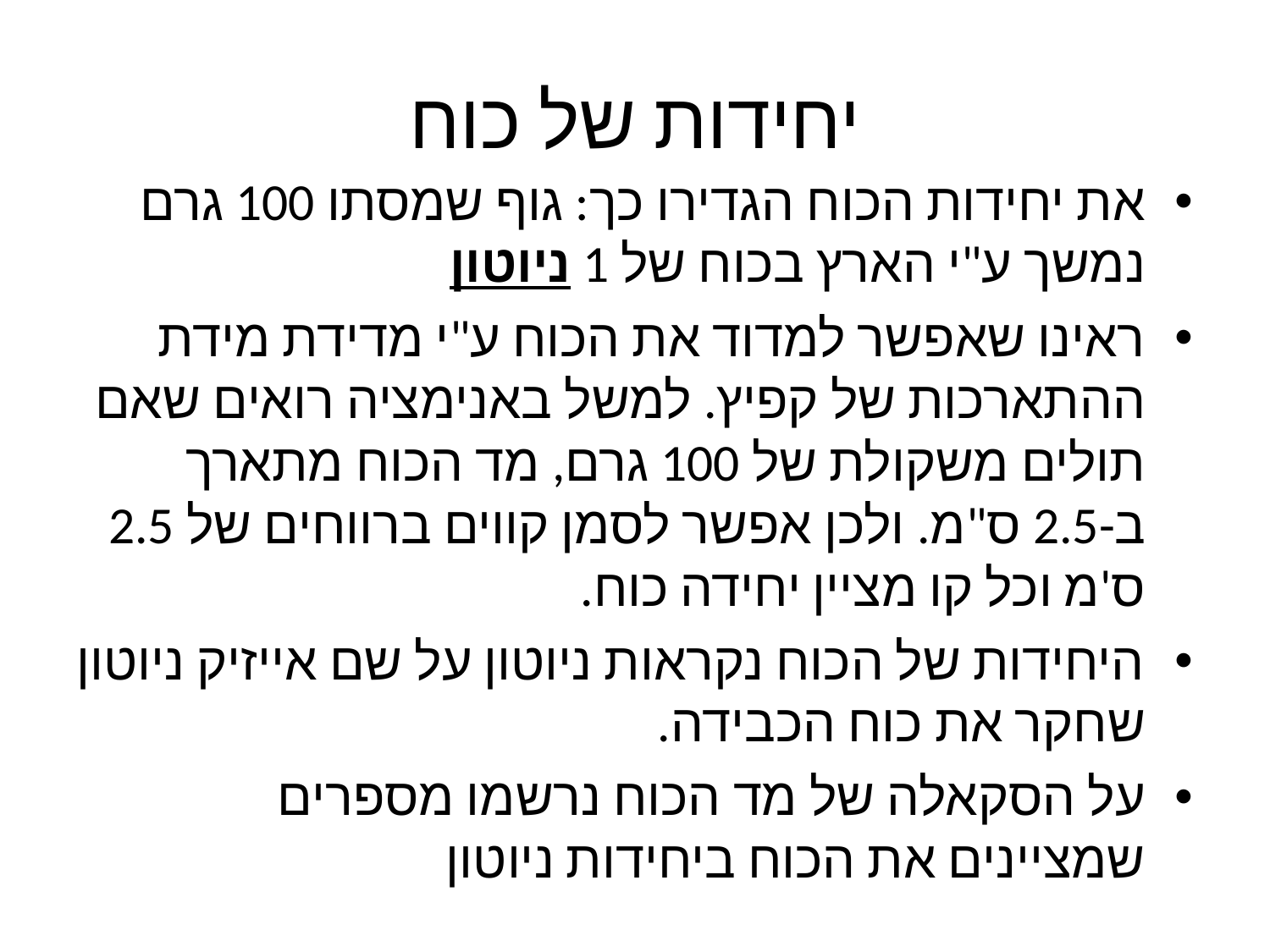

# יחידות של כוח
את יחידות הכוח הגדירו כך: גוף שמסתו 100 גרם נמשך ע"י הארץ בכוח של 1 ניוטון
ראינו שאפשר למדוד את הכוח ע"י מדידת מידת ההתארכות של קפיץ. למשל באנימציה רואים שאם תולים משקולת של 100 גרם, מד הכוח מתארך ב-2.5 ס"מ. ולכן אפשר לסמן קווים ברווחים של 2.5 ס'מ וכל קו מציין יחידה כוח.
היחידות של הכוח נקראות ניוטון על שם אייזיק ניוטון שחקר את כוח הכבידה.
על הסקאלה של מד הכוח נרשמו מספרים שמציינים את הכוח ביחידות ניוטון